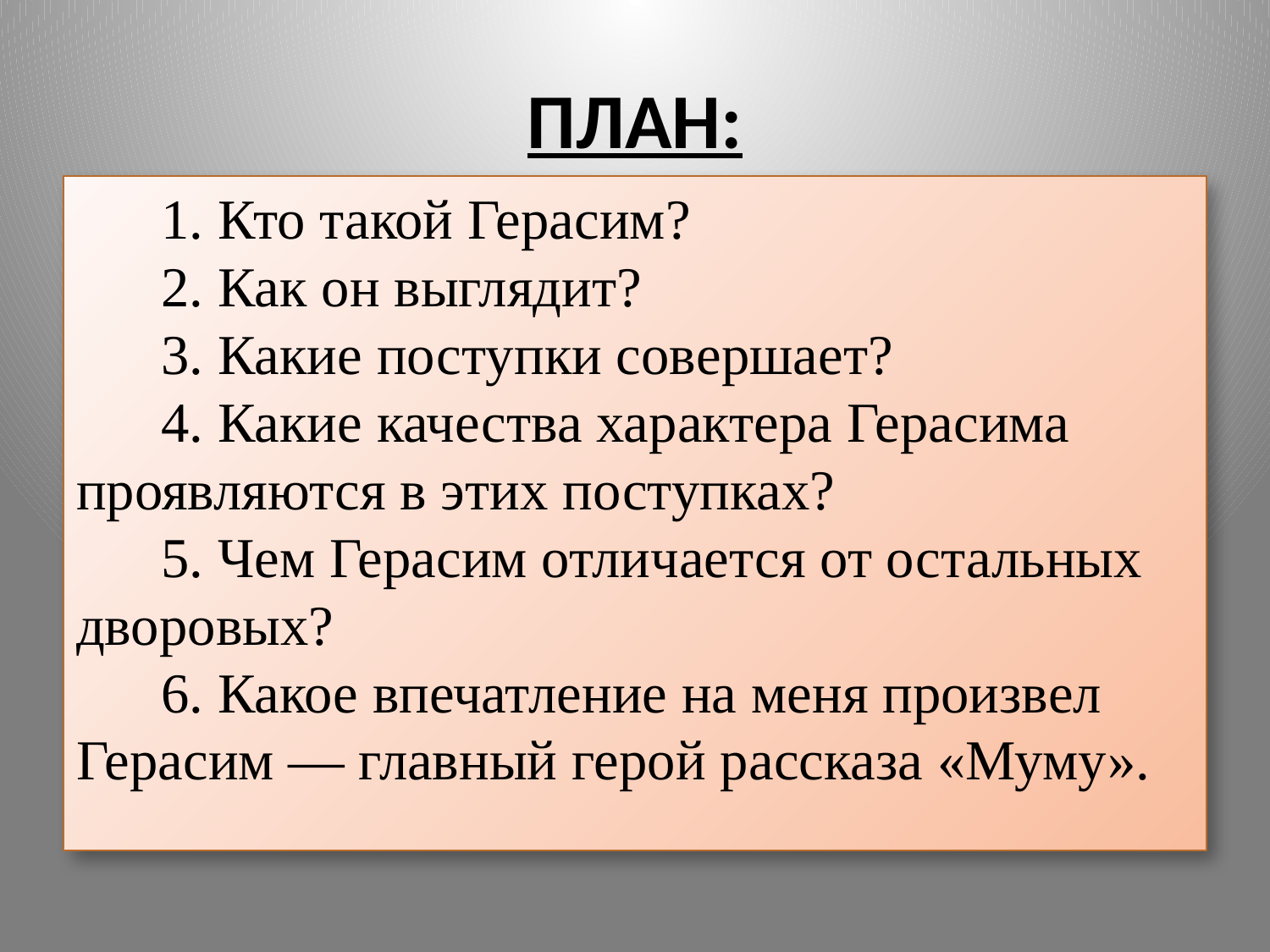

# ПЛАН:
      1. Кто такой Герасим?
      2. Как он выглядит?
      3. Какие поступки совершает?
      4. Какие качества характера Герасима проявляются в этих поступках?
      5. Чем Герасим отличается от остальных дворовых?
      6. Какое впечатление на меня произвел Герасим — главный герой рассказа «Муму».